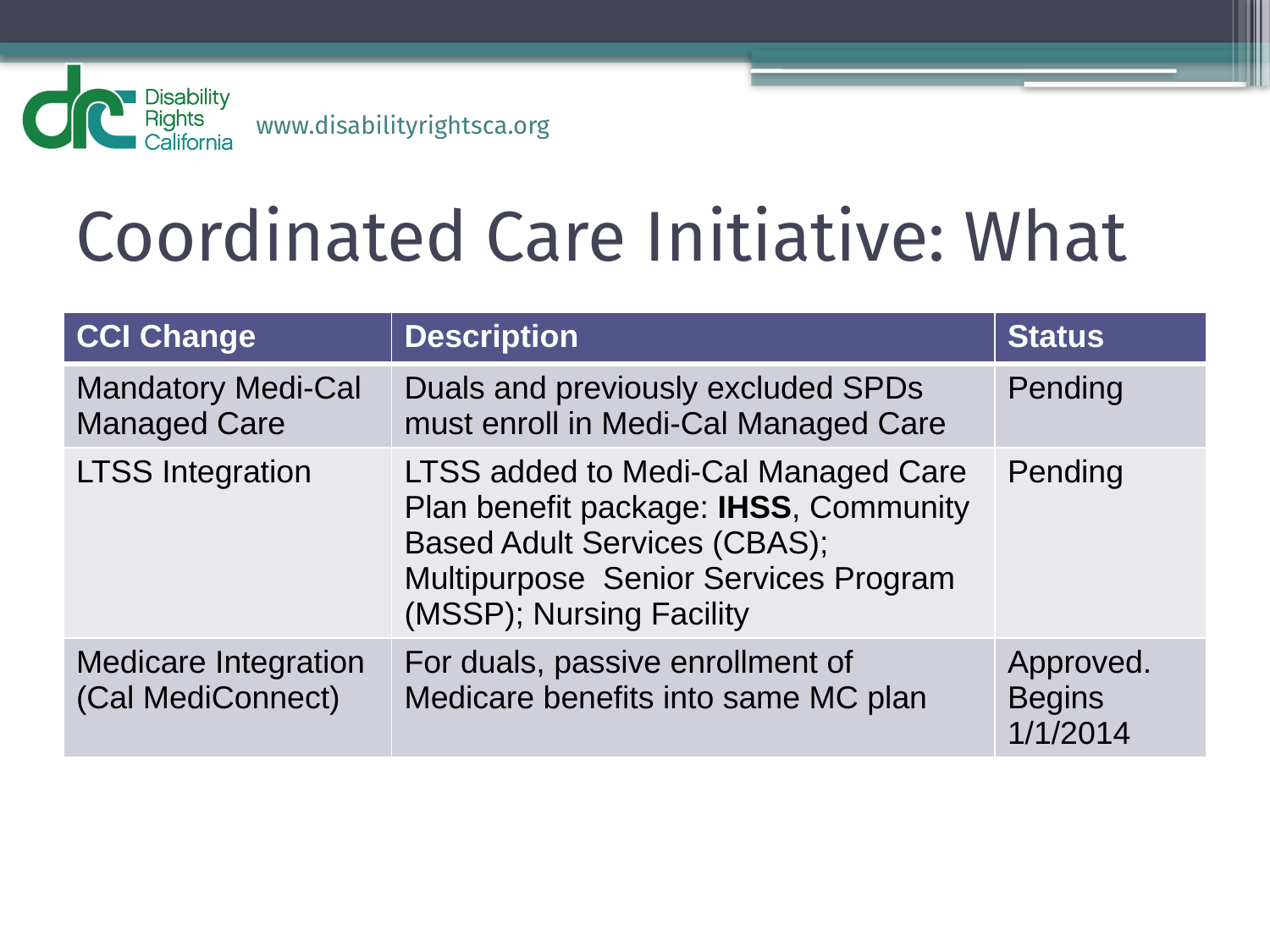

# Coordinated Care Initiative: What
| CCI Change | Description | Status |
| --- | --- | --- |
| Mandatory Medi-Cal Managed Care | Duals and previously excluded SPDs must enroll in Medi-Cal Managed Care | Pending |
| LTSS Integration | LTSS added to Medi-Cal Managed Care Plan benefit package: IHSS, Community Based Adult Services (CBAS); Multipurpose Senior Services Program (MSSP); Nursing Facility | Pending |
| Medicare Integration (Cal MediConnect) | For duals, passive enrollment of Medicare benefits into same MC plan | Approved. Begins 1/1/2014 |